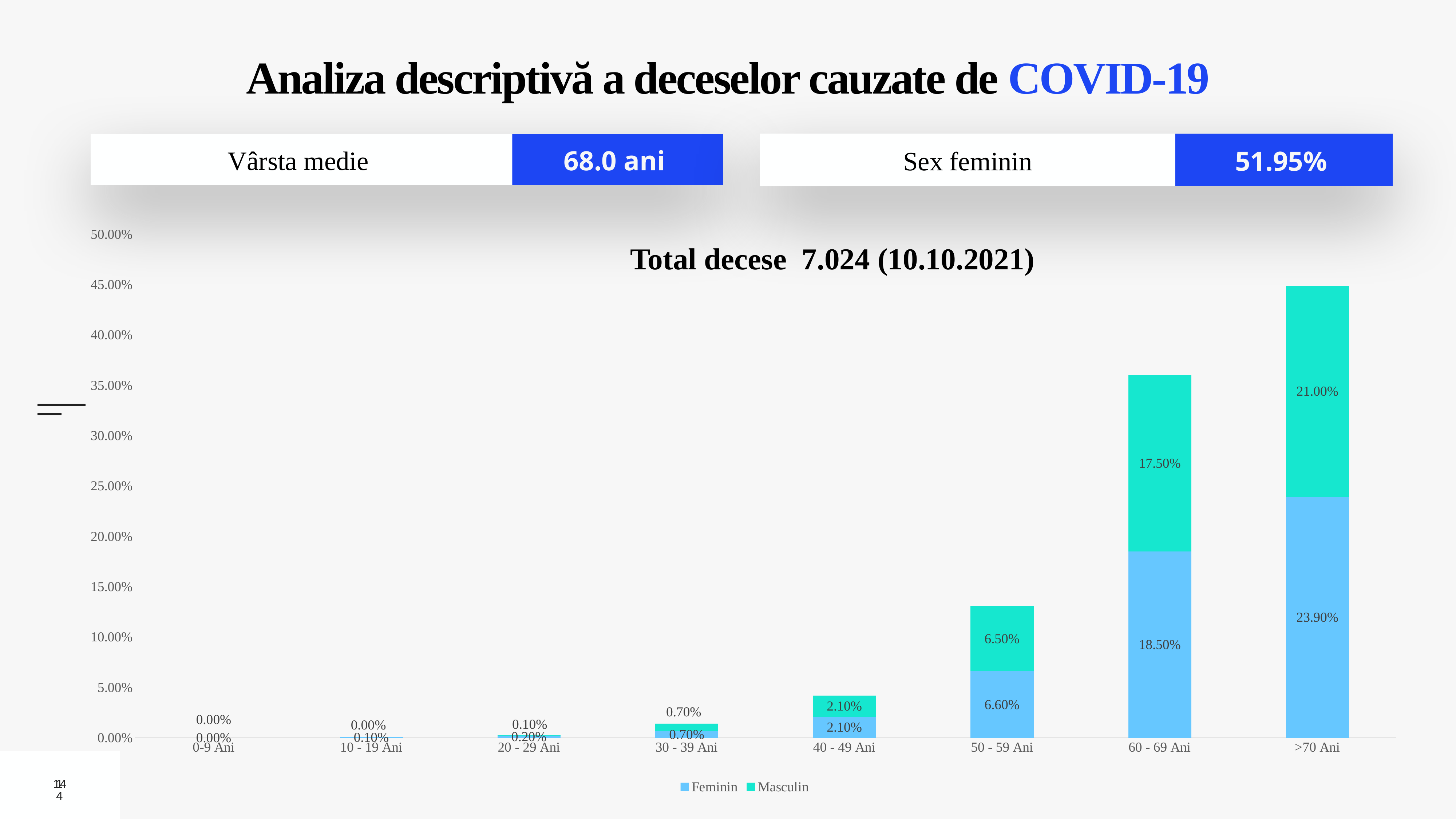

# Analiza descriptivă a deceselor cauzate de COVID-19

Sex feminin

51.95%

Vârsta medie

68.0 ani

### Chart

| Category | Feminin | Masculin |
|---|---|---|
| 0-9 Ani | 0.0 | 0.0 |
| 10 - 19 Ani | 0.001 | 0.0 |
| 20 - 29 Ani | 0.002 | 0.001 |
| 30 - 39 Ani | 0.007 | 0.007 |
| 40 - 49 Ani | 0.021 | 0.021 |
| 50 - 59 Ani | 0.066 | 0.065 |
| 60 - 69 Ani | 0.185 | 0.175 |
| >70 Ani | 0.239 | 0.21 |
Total decese  7.024 (10.10.2021)

14
14